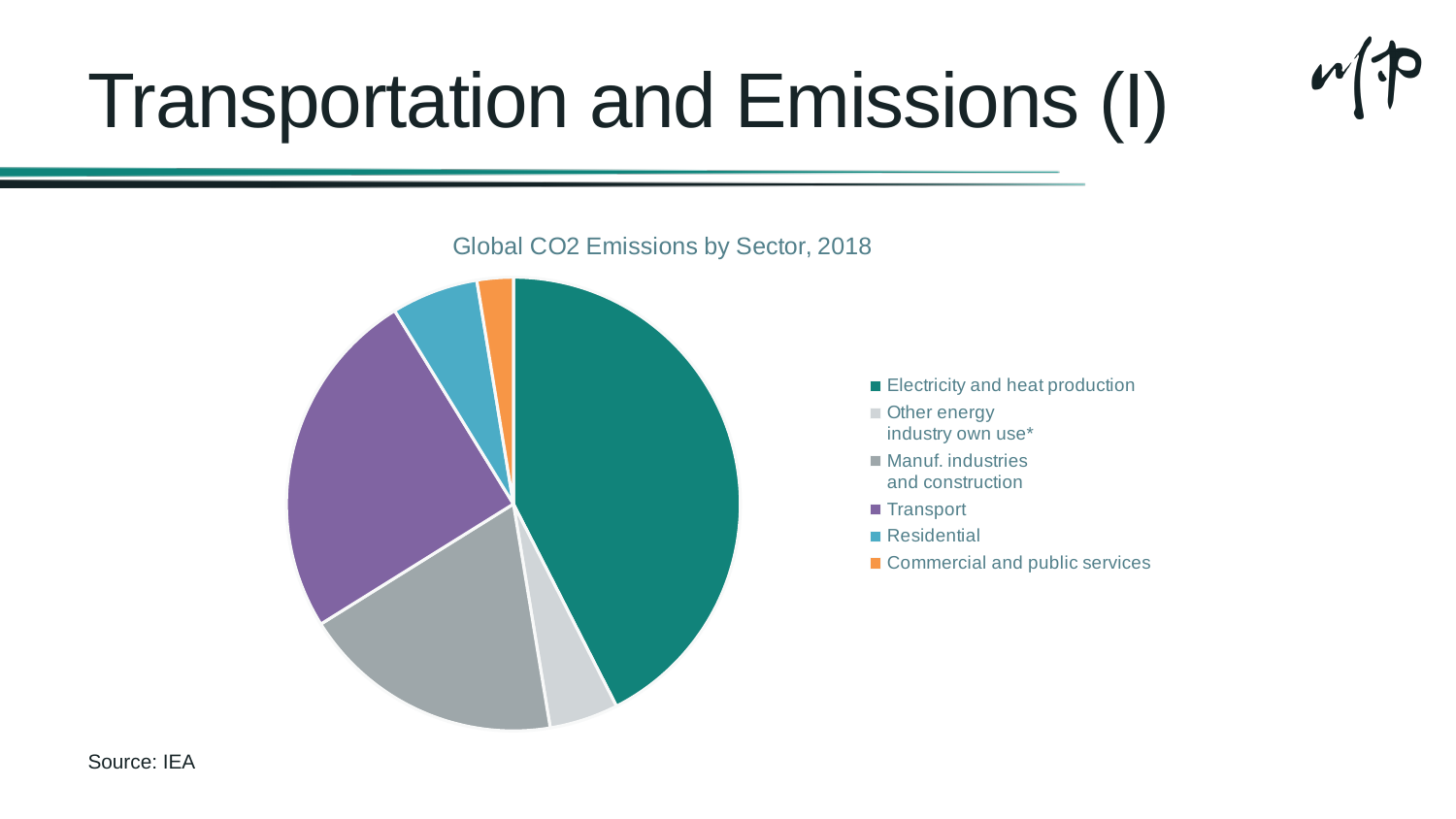

# Transportation and Emissions (I)

### Chart: Global CO2 Emissions by Sector, 2018

| Category | World |
|---|---|
| Electricity and heat production | 13977.83148 |
| Other energy
industry own use* | 1613.12308 |
| Manuf. industries
and construction | 6158.315561 |
| Transport | 8257.734213 |
| Residential | 2032.817272 |
| Commercial and public services | 849.717631 |
Source: IEA